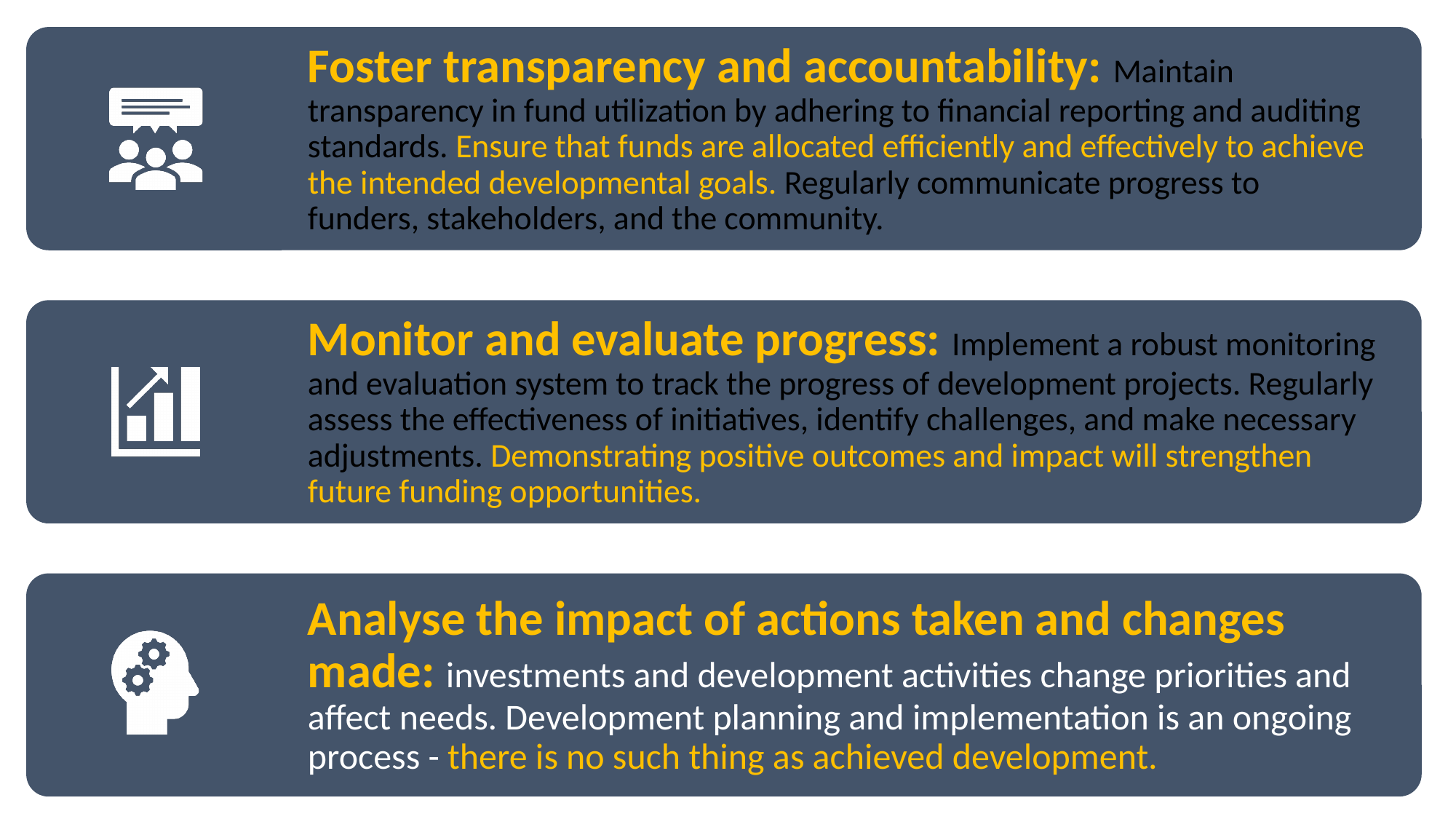

Foster transparency and accountability: Maintain transparency in fund utilization by adhering to financial reporting and auditing standards. Ensure that funds are allocated efficiently and effectively to achieve the intended developmental goals. Regularly communicate progress to funders, stakeholders, and the community.
Monitor and evaluate progress: Implement a robust monitoring and evaluation system to track the progress of development projects. Regularly assess the effectiveness of initiatives, identify challenges, and make necessary adjustments. Demonstrating positive outcomes and impact will strengthen future funding opportunities.
Analyse the impact of actions taken and changes made: investments and development activities change priorities and affect needs. Development planning and implementation is an ongoing process - there is no such thing as achieved development.